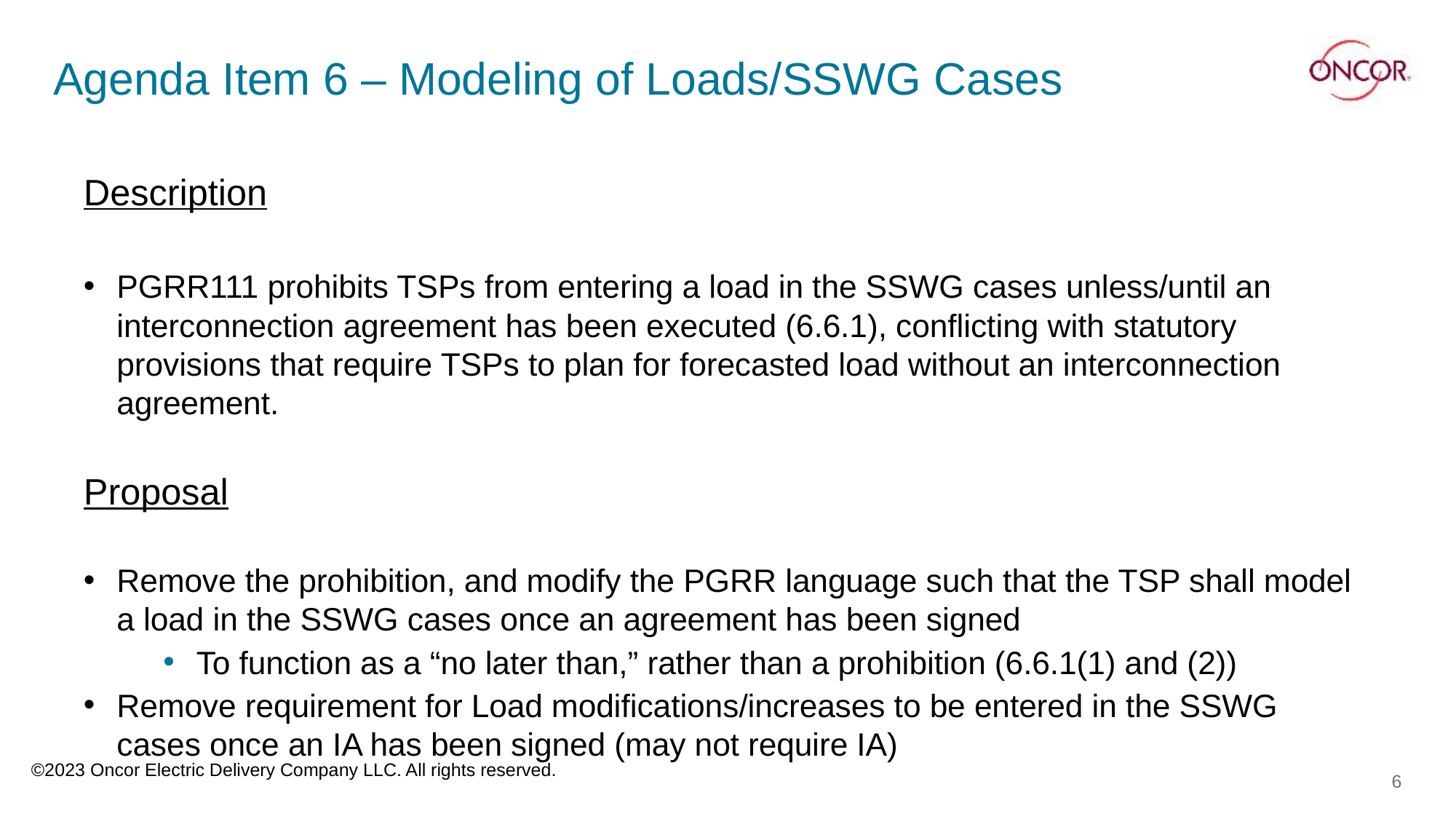

# Agenda Item 6 – Modeling of Loads/SSWG Cases
Description

PGRR111 prohibits TSPs from entering a load in the SSWG cases unless/until an interconnection agreement has been executed (6.6.1), conflicting with statutory provisions that require TSPs to plan for forecasted load without an interconnection agreement.

Proposal

Remove the prohibition, and modify the PGRR language such that the TSP shall model a load in the SSWG cases once an agreement has been signed
To function as a “no later than,” rather than a prohibition (6.6.1(1) and (2))
Remove requirement for Load modifications/increases to be entered in the SSWG cases once an IA has been signed (may not require IA)

©2023 Oncor Electric Delivery Company LLC. All rights reserved.
6